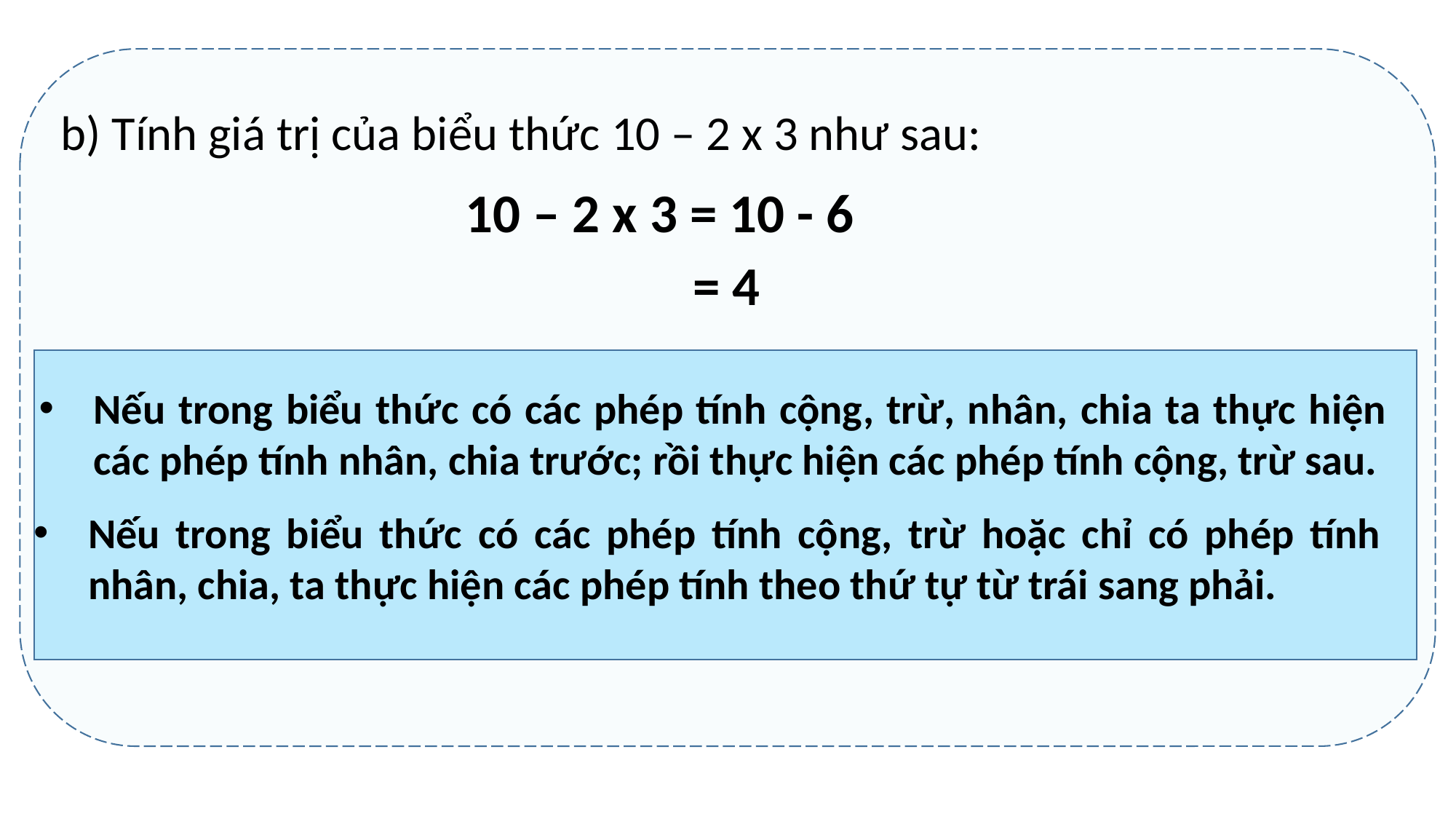

b) Tính giá trị của biểu thức 10 – 2 x 3 như sau:
10 – 2 x 3 = 10 - 6
= 4

Nếu trong biểu thức có các phép tính cộng, trừ, nhân, chia ta thực hiện các phép tính nhân, chia trước; rồi thực hiện các phép tính cộng, trừ sau.
Nếu trong biểu thức có các phép tính cộng, trừ hoặc chỉ có phép tính nhân, chia, ta thực hiện các phép tính theo thứ tự từ trái sang phải.